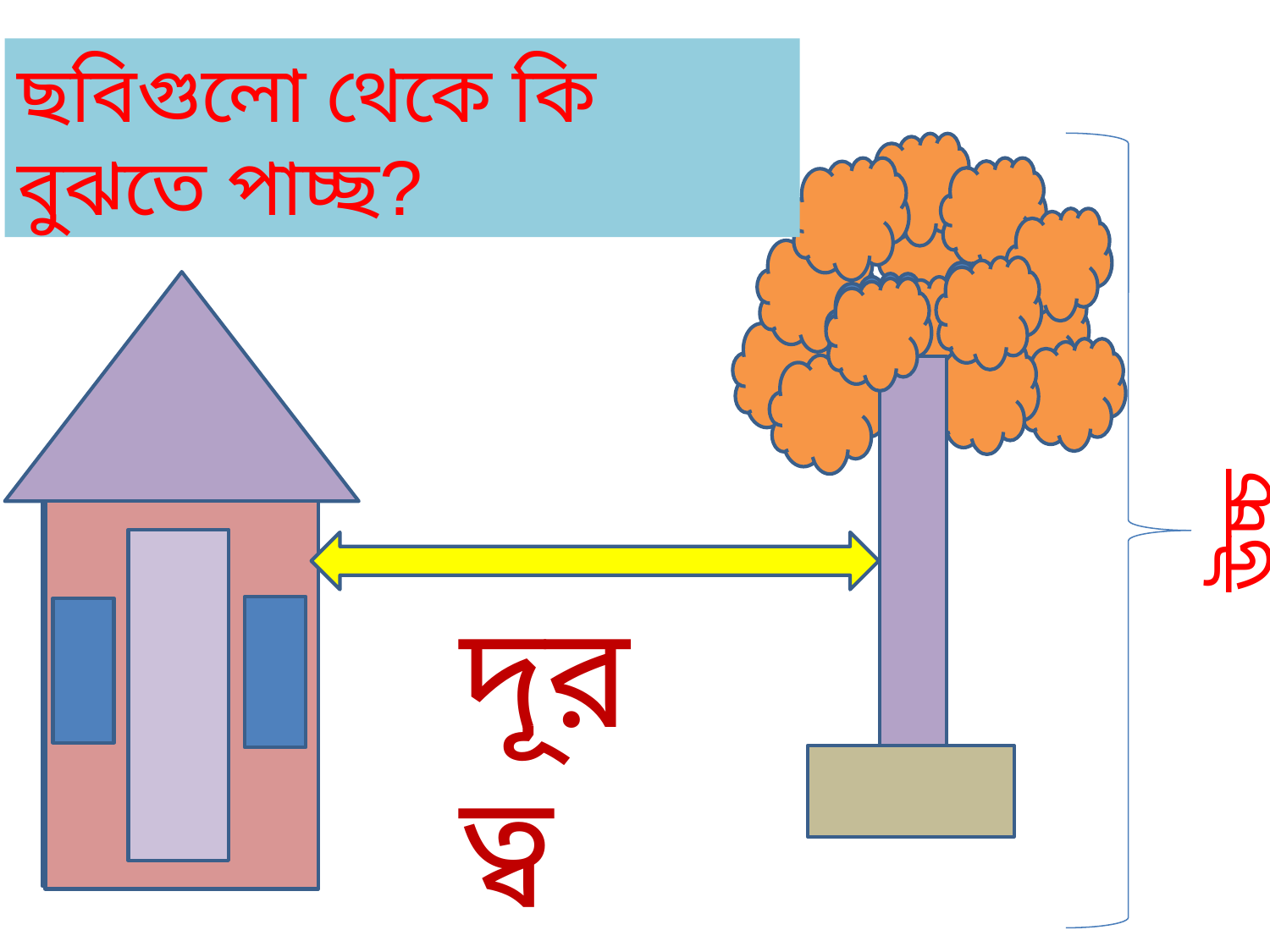

ছবিগুলো থেকে কি বুঝতে পাচ্ছ?

উচ্চতা

দূরত্ব